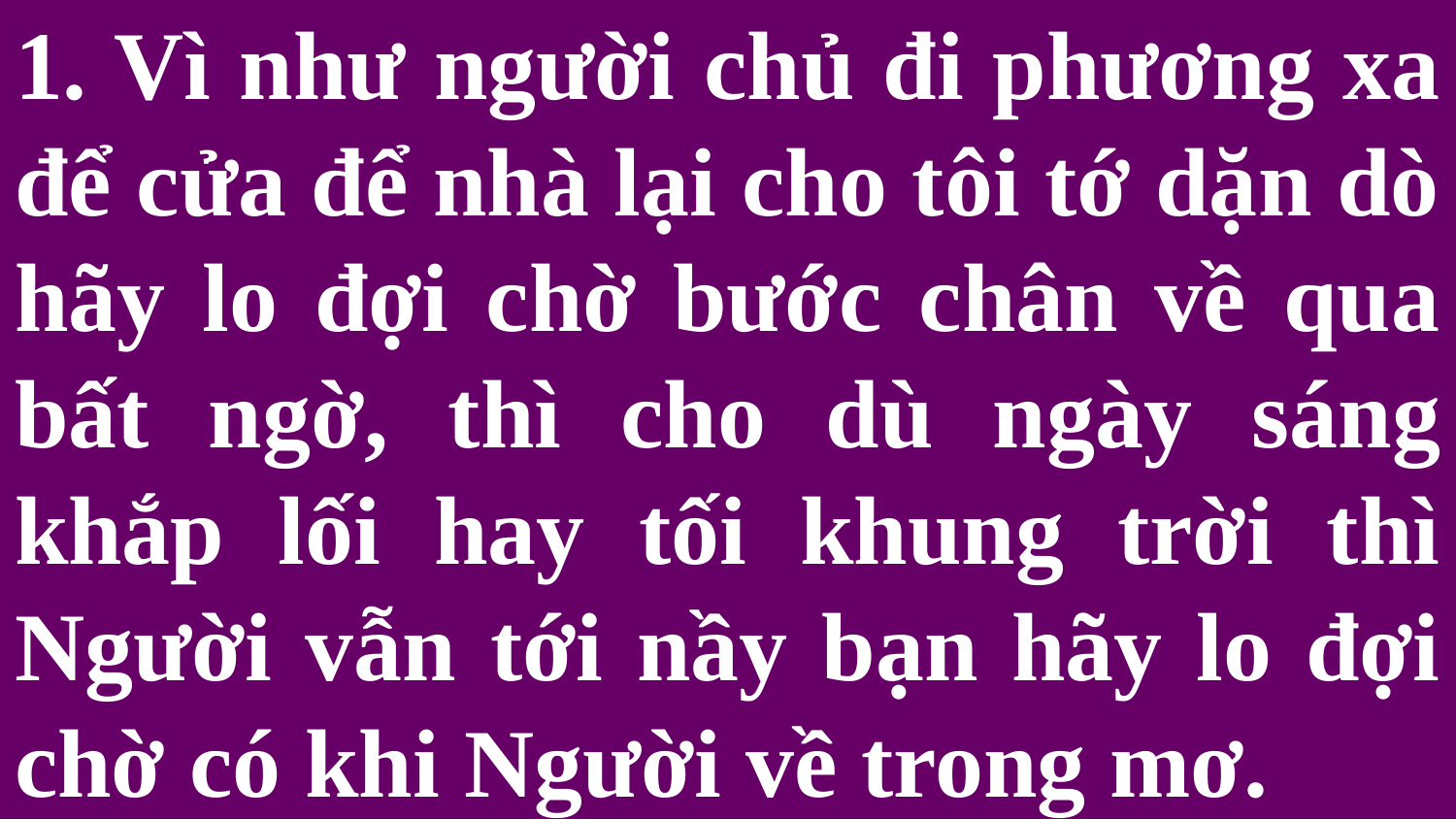

# 1. Vì như người chủ đi phương xa để cửa để nhà lại cho tôi tớ dặn dò hãy lo đợi chờ bước chân về qua bất ngờ, thì cho dù ngày sáng khắp lối hay tối khung trời thì Người vẫn tới nầy bạn hãy lo đợi chờ có khi Người về trong mơ.